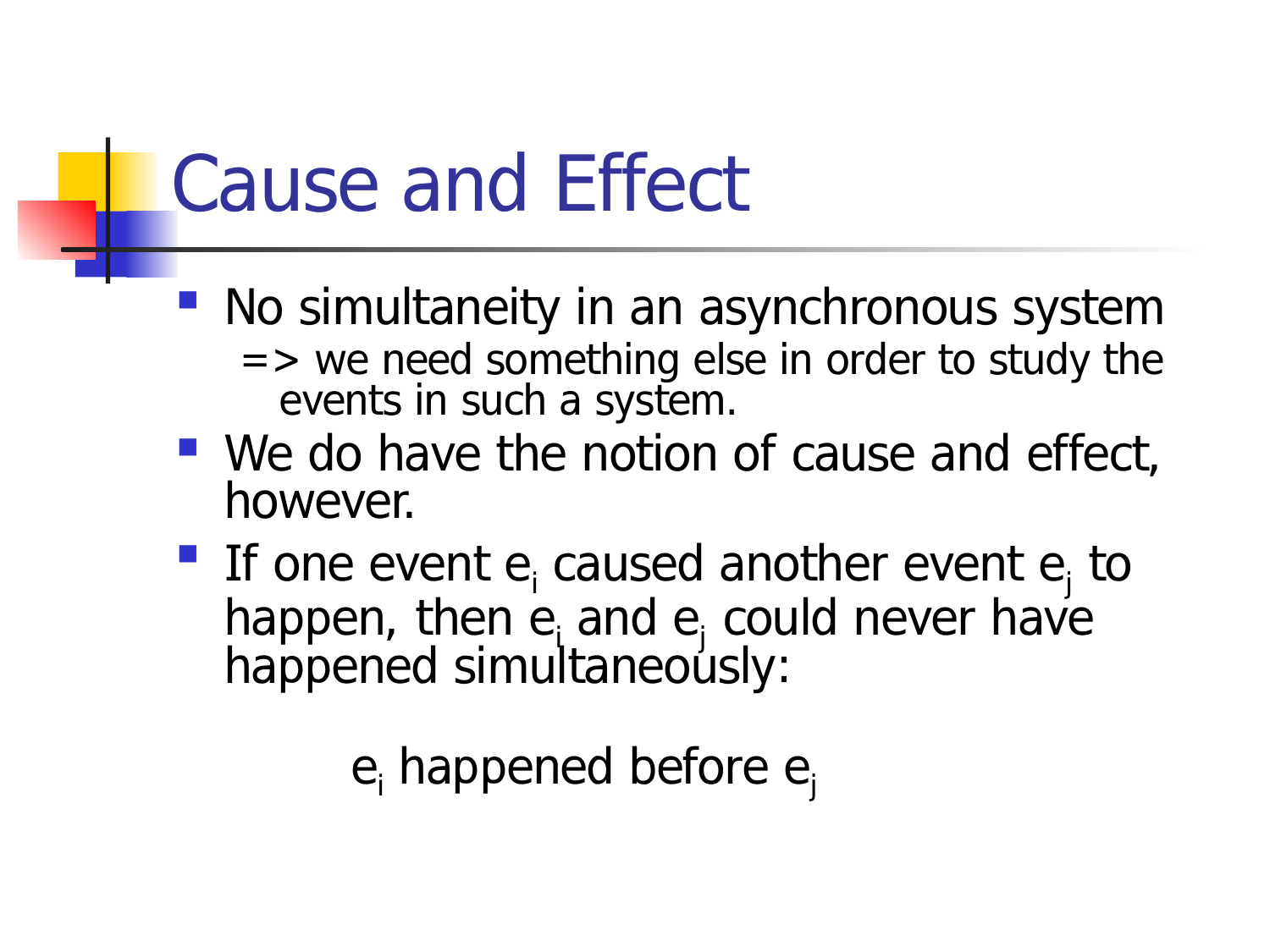

# Cause and Effect
No simultaneity in an asynchronous system
=> we need something else in order to study the events in such a system.
We do have the notion of cause and effect, however.
If one event ei caused another event ej to happen, then ei and ej could never have happened simultaneously:
	ei happened before ej